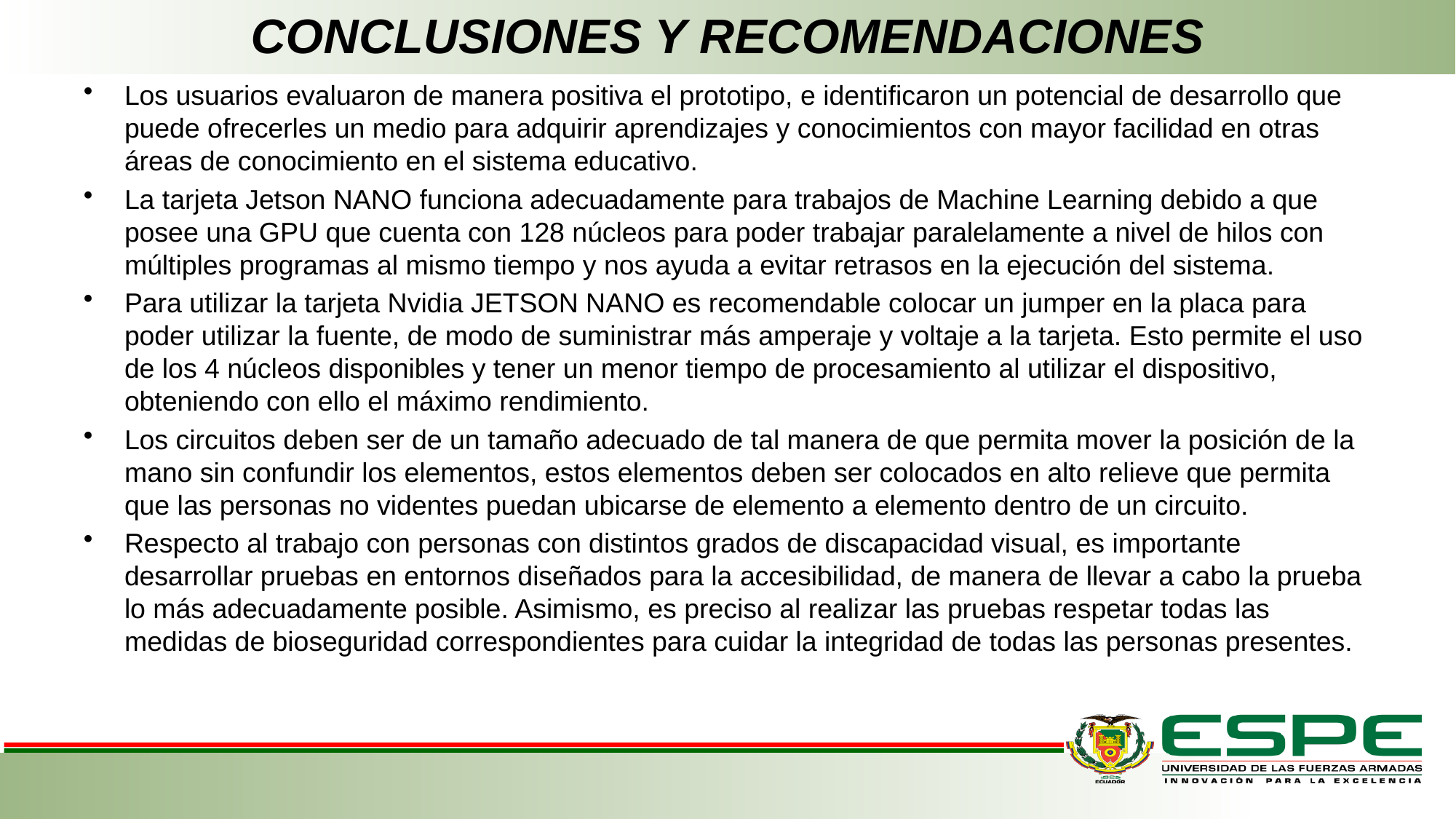

# CONCLUSIONES Y RECOMENDACIONES
Los usuarios evaluaron de manera positiva el prototipo, e identificaron un potencial de desarrollo que puede ofrecerles un medio para adquirir aprendizajes y conocimientos con mayor facilidad en otras áreas de conocimiento en el sistema educativo.
La tarjeta Jetson NANO funciona adecuadamente para trabajos de Machine Learning debido a que posee una GPU que cuenta con 128 núcleos para poder trabajar paralelamente a nivel de hilos con múltiples programas al mismo tiempo y nos ayuda a evitar retrasos en la ejecución del sistema.
Para utilizar la tarjeta Nvidia JETSON NANO es recomendable colocar un jumper en la placa para poder utilizar la fuente, de modo de suministrar más amperaje y voltaje a la tarjeta. Esto permite el uso de los 4 núcleos disponibles y tener un menor tiempo de procesamiento al utilizar el dispositivo, obteniendo con ello el máximo rendimiento.
Los circuitos deben ser de un tamaño adecuado de tal manera de que permita mover la posición de la mano sin confundir los elementos, estos elementos deben ser colocados en alto relieve que permita que las personas no videntes puedan ubicarse de elemento a elemento dentro de un circuito.
Respecto al trabajo con personas con distintos grados de discapacidad visual, es importante desarrollar pruebas en entornos diseñados para la accesibilidad, de manera de llevar a cabo la prueba lo más adecuadamente posible. Asimismo, es preciso al realizar las pruebas respetar todas las medidas de bioseguridad correspondientes para cuidar la integridad de todas las personas presentes.